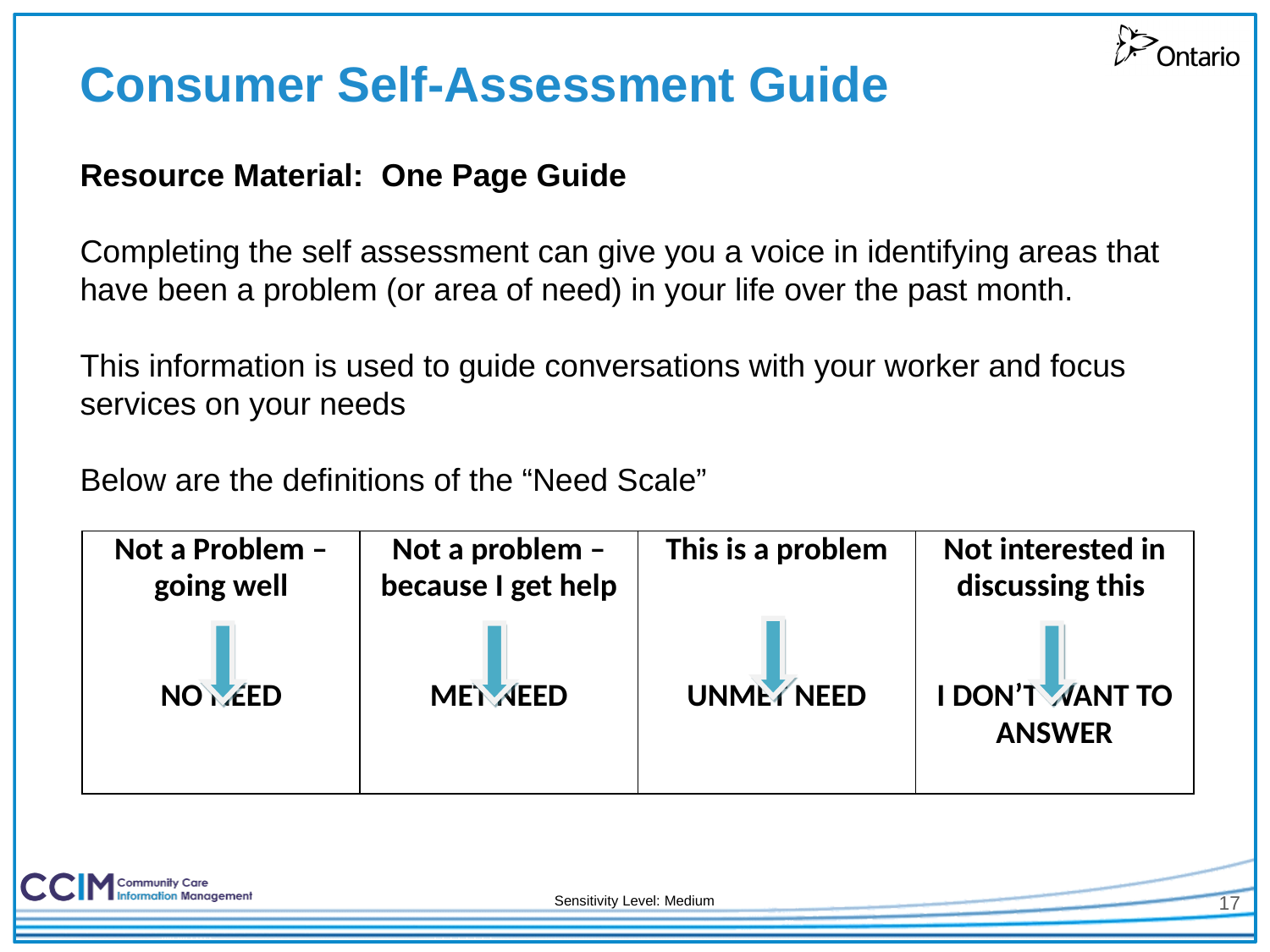

# Consumer Self-Assessment Guide
Resource Material:  One Page Guide

Completing the self assessment can give you a voice in identifying areas that have been a problem (or area of need) in your life over the past month.

This information is used to guide conversations with your worker and focus services on your needs

Below are the definitions of the “Need Scale”

| Not a Problem – going well NO NEED | Not a problem – because I get help MET NEED | This is a problem UNMET NEED | Not interested in discussing this I DON’T WANT TO ANSWER |
| --- | --- | --- | --- |

17